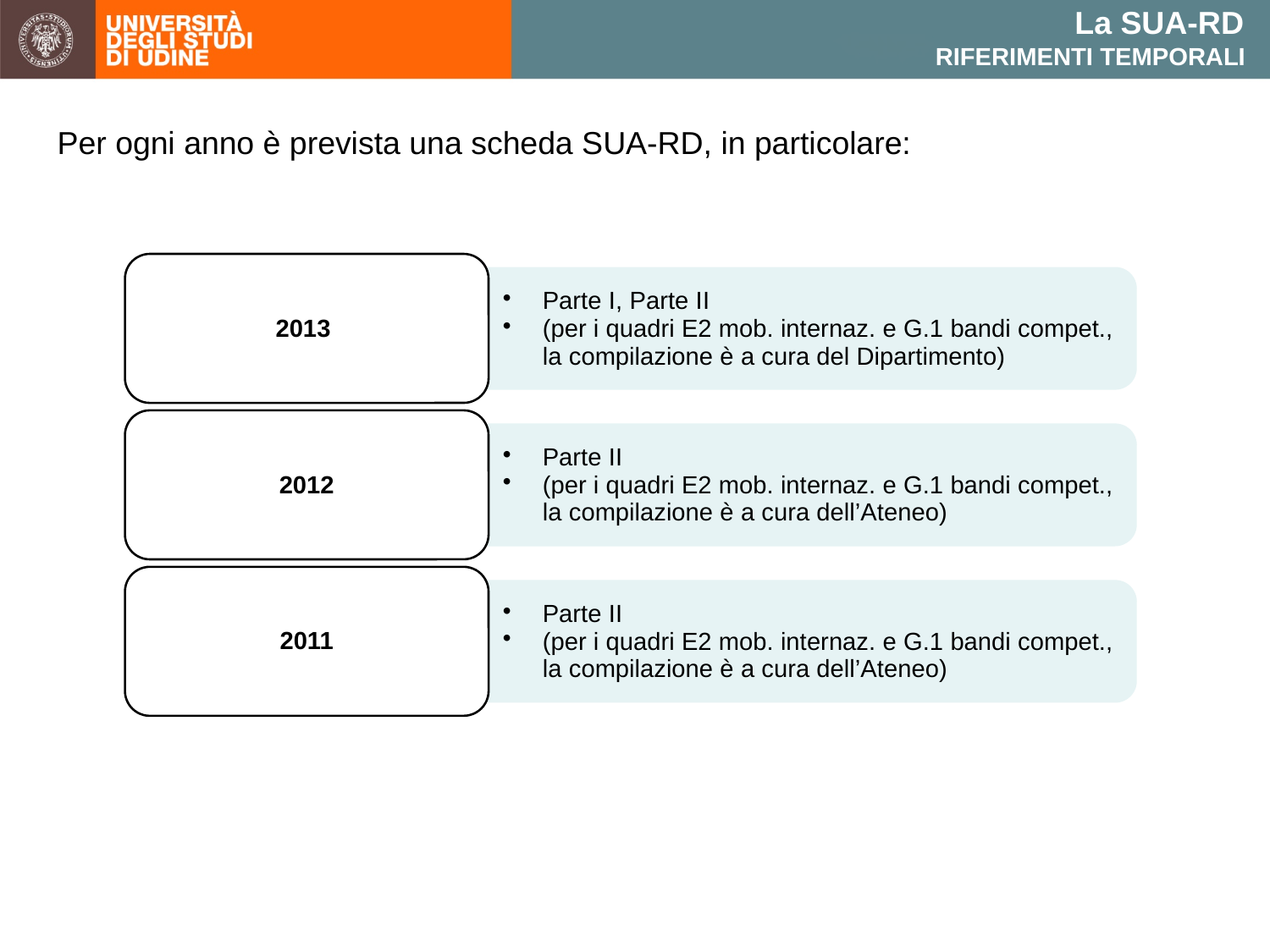

La SUA-RD
RIFERIMENTI TEMPORALI
Per ogni anno è prevista una scheda SUA-RD, in particolare:
2013
Parte I, Parte II
2012
Parte II
2011
Parte II
(per i quadri E2 mob. internaz. e G.1 bandi compet., la compilazione è a cura del Dipartimento)
(per i quadri E2 mob. internaz. e G.1 bandi compet., la compilazione è a cura dell’Ateneo)
(per i quadri E2 mob. internaz. e G.1 bandi compet., la compilazione è a cura dell’Ateneo)